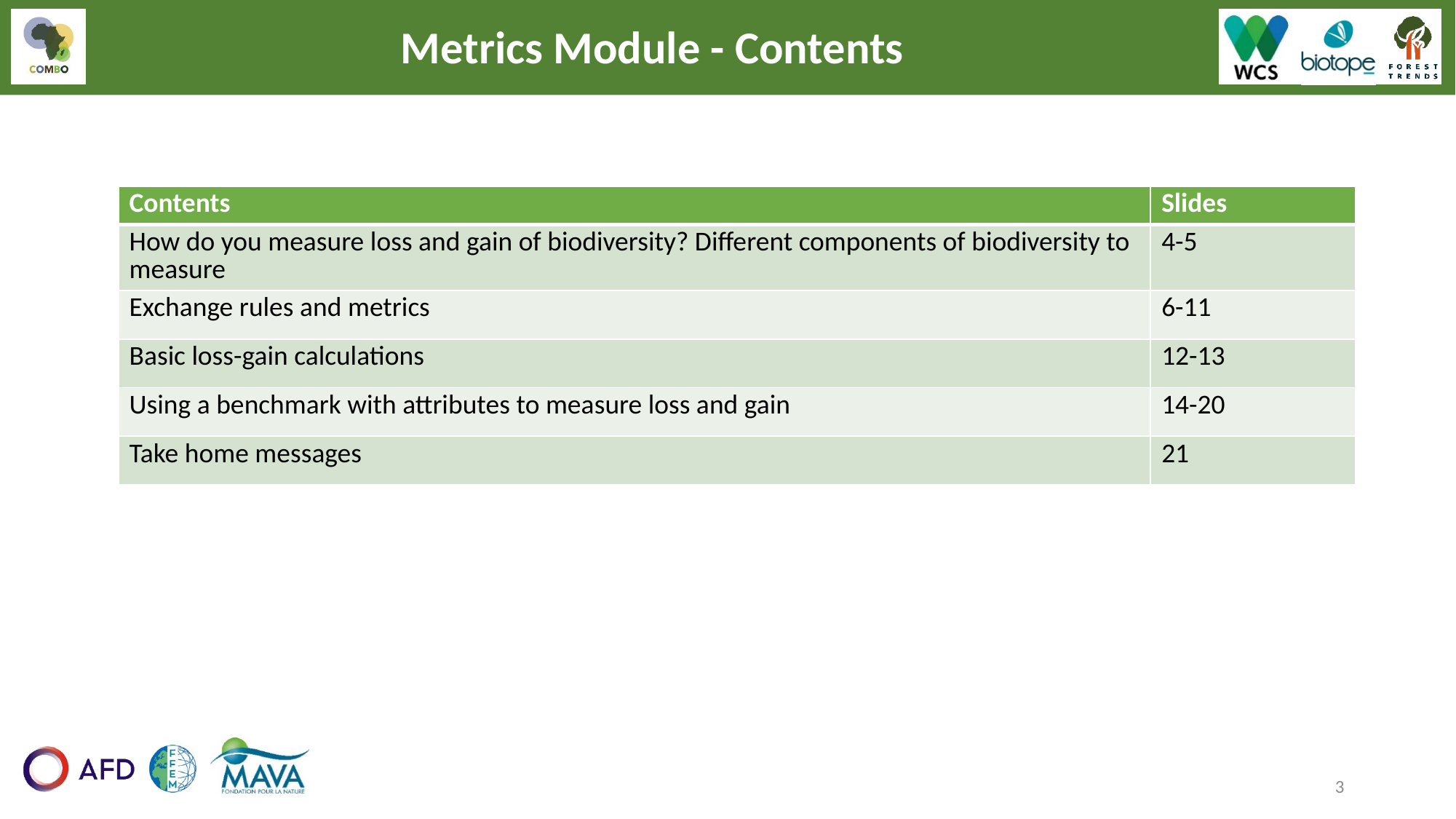

Metrics Module - Contents
| Contents | Slides |
| --- | --- |
| How do you measure loss and gain of biodiversity? Different components of biodiversity to measure | 4-5 |
| Exchange rules and metrics | 6-11 |
| Basic loss-gain calculations | 12-13 |
| Using a benchmark with attributes to measure loss and gain | 14-20 |
| Take home messages | 21 |